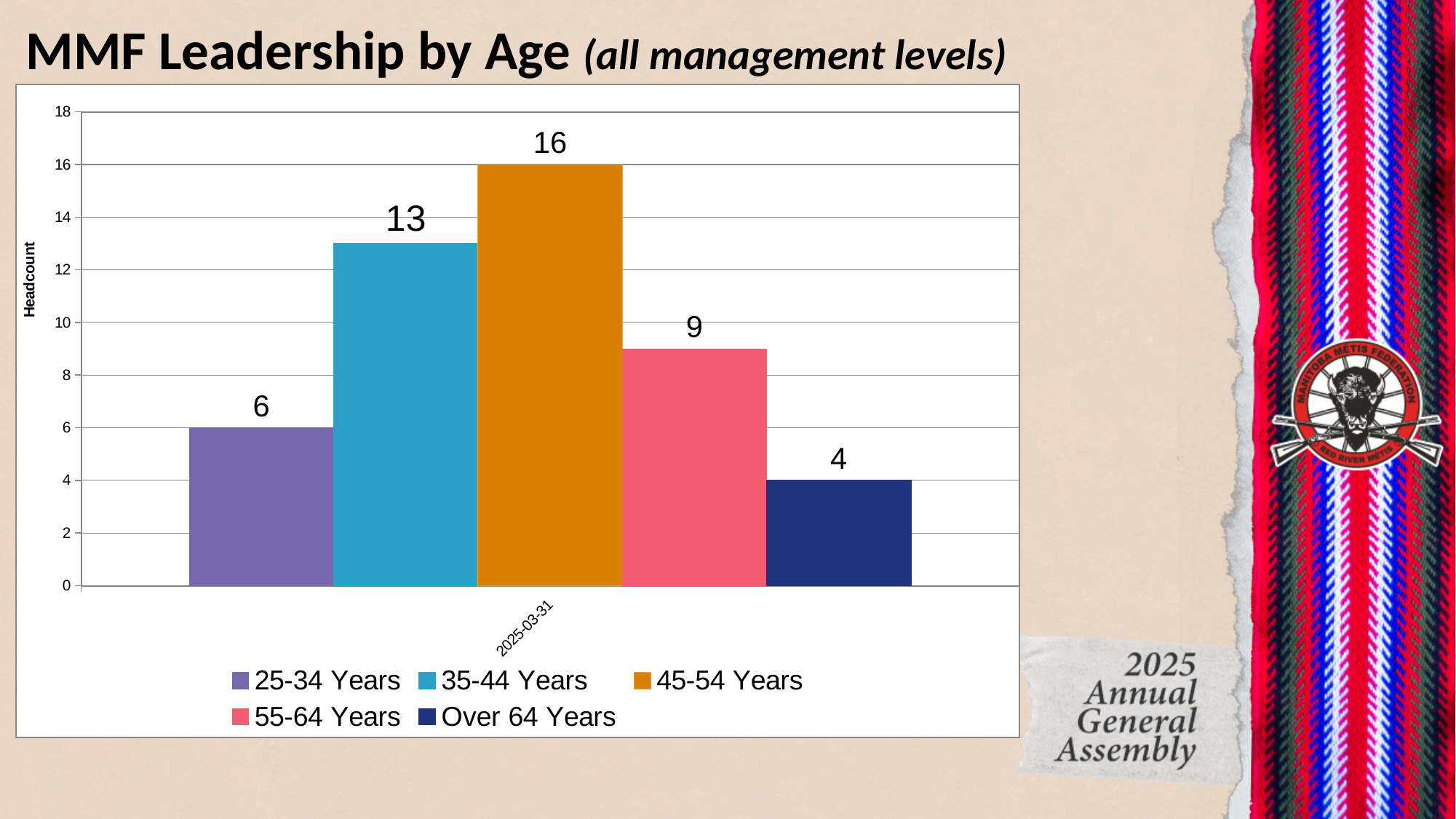

MMF Leadership by Age (all management levels)

### Chart

| Category |  |  |  |  |  |
|---|---|---|---|---|---|
| 2025-03-31 | 6.0 | 13.0 | 16.0 | 9.0 | 4.0 |